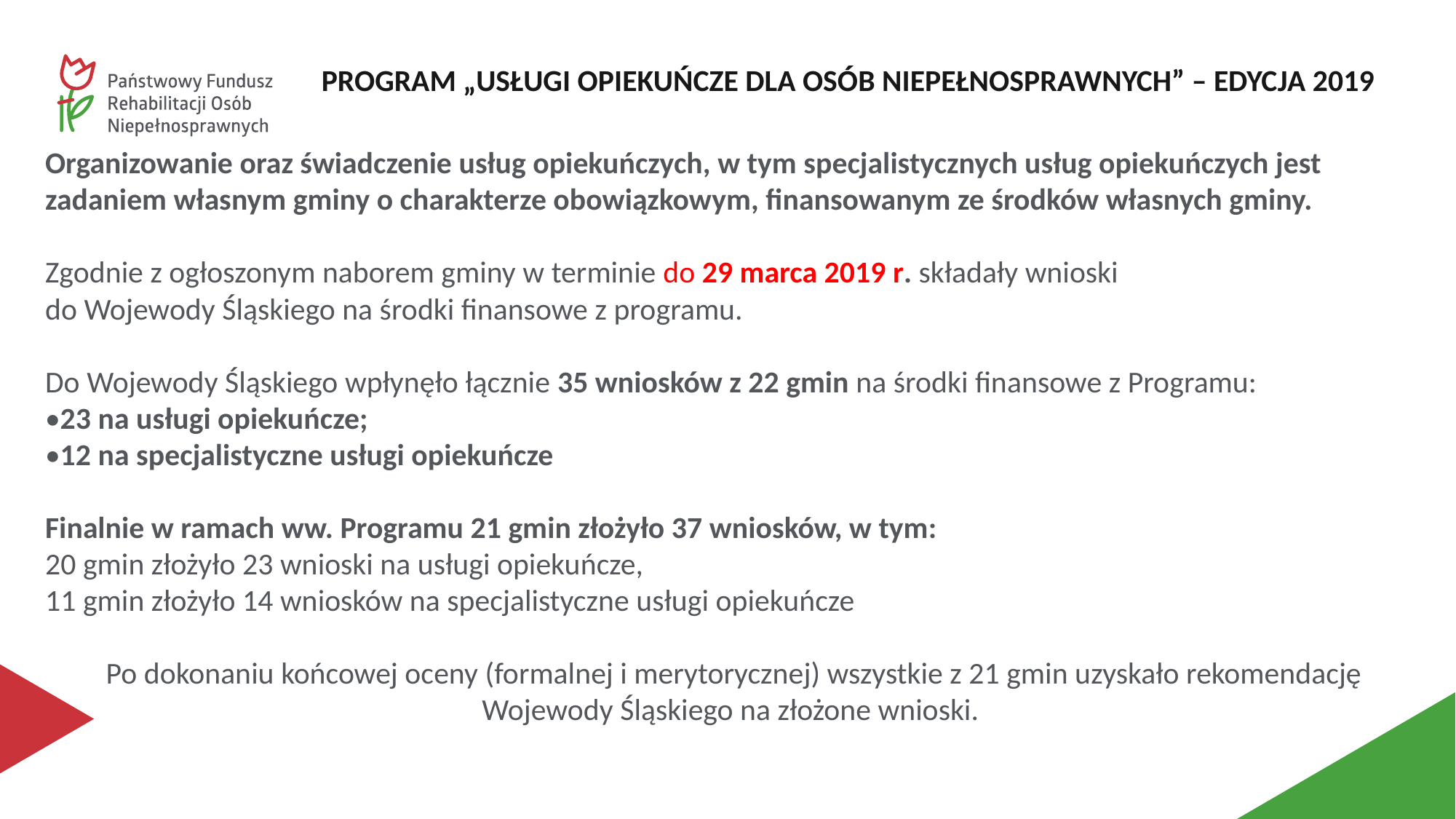

PROGRAM „USŁUGI OPIEKUŃCZE DLA OSÓB NIEPEŁNOSPRAWNYCH” – EDYCJA 2019
Organizowanie oraz świadczenie usług opiekuńczych, w tym specjalistycznych usług opiekuńczych jest zadaniem własnym gminy o charakterze obowiązkowym, finansowanym ze środków własnych gminy.

Zgodnie z ogłoszonym naborem gminy w terminie do 29 marca 2019 r. składały wnioski
do Wojewody Śląskiego na środki finansowe z programu.

Do Wojewody Śląskiego wpłynęło łącznie 35 wniosków z 22 gmin na środki finansowe z Programu:
•23 na usługi opiekuńcze;
•12 na specjalistyczne usługi opiekuńcze

Finalnie w ramach ww. Programu 21 gmin złożyło 37 wniosków, w tym:
20 gmin złożyło 23 wnioski na usługi opiekuńcze,
11 gmin złożyło 14 wniosków na specjalistyczne usługi opiekuńcze

Po dokonaniu końcowej oceny (formalnej i merytorycznej) wszystkie z 21 gmin uzyskało rekomendację Wojewody Śląskiego na złożone wnioski.